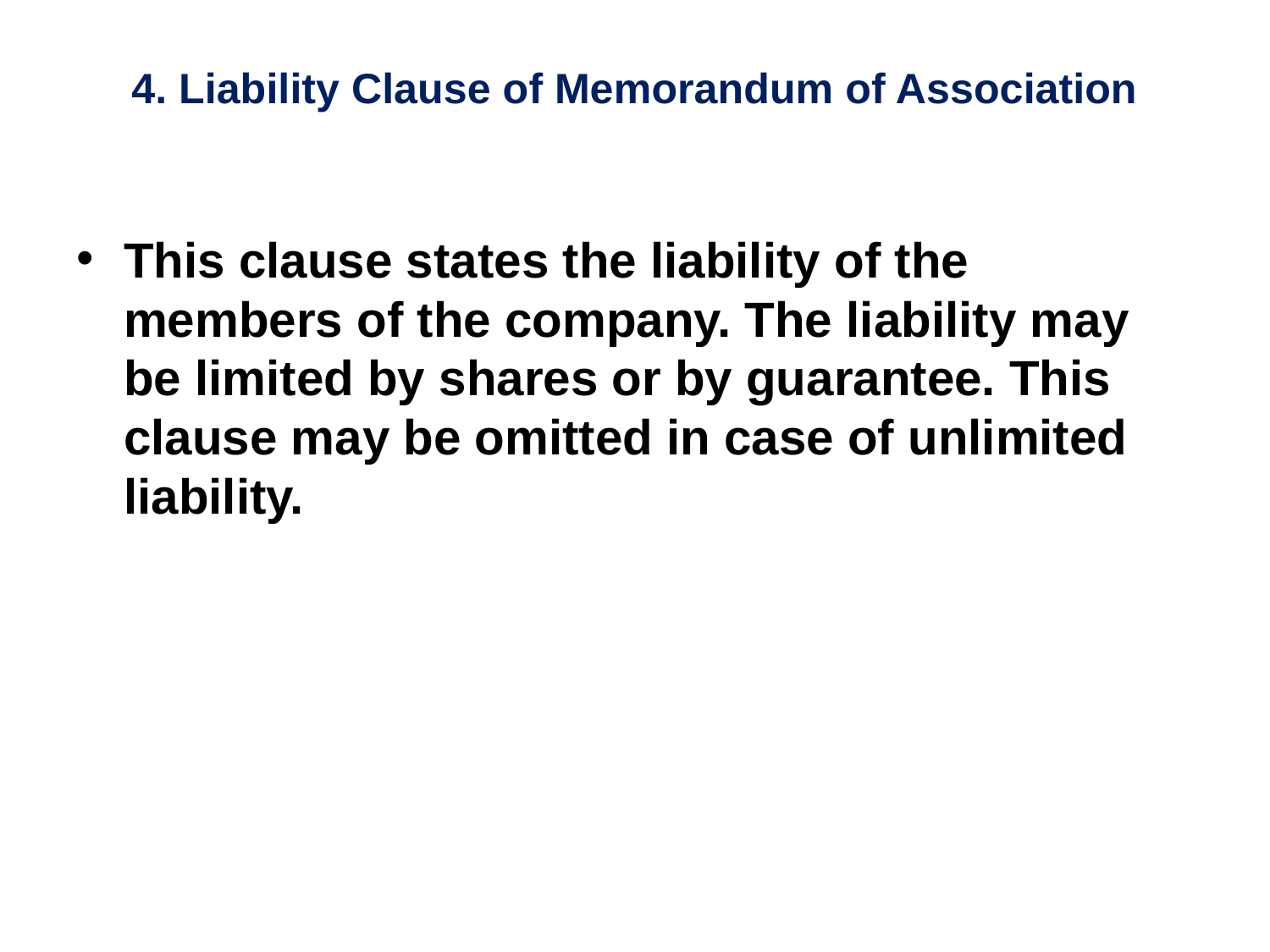

# 4. Liability Clause of Memorandum of Association
This clause states the liability of the members of the company. The liability may be limited by shares or by guarantee. This clause may be omitted in case of unlimited liability.